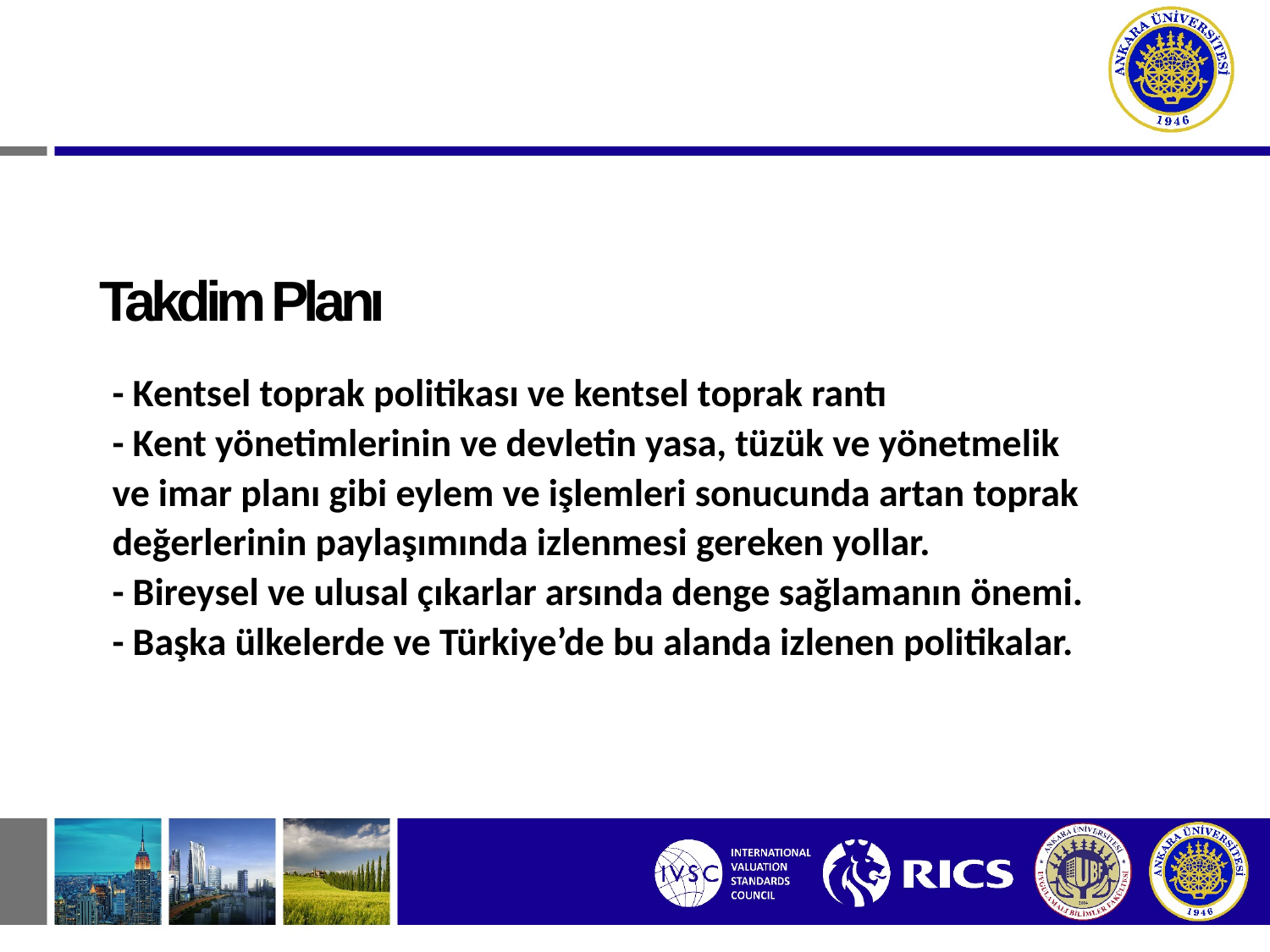

# Takdim Planı

- Kentsel toprak politikası ve kentsel toprak rantı
- Kent yönetimlerinin ve devletin yasa, tüzük ve yönetmelik ve imar planı gibi eylem ve işlemleri sonucunda artan toprak değerlerinin paylaşımında izlenmesi gereken yollar.
- Bireysel ve ulusal çıkarlar arsında denge sağlamanın önemi.
- Başka ülkelerde ve Türkiye’de bu alanda izlenen politikalar.